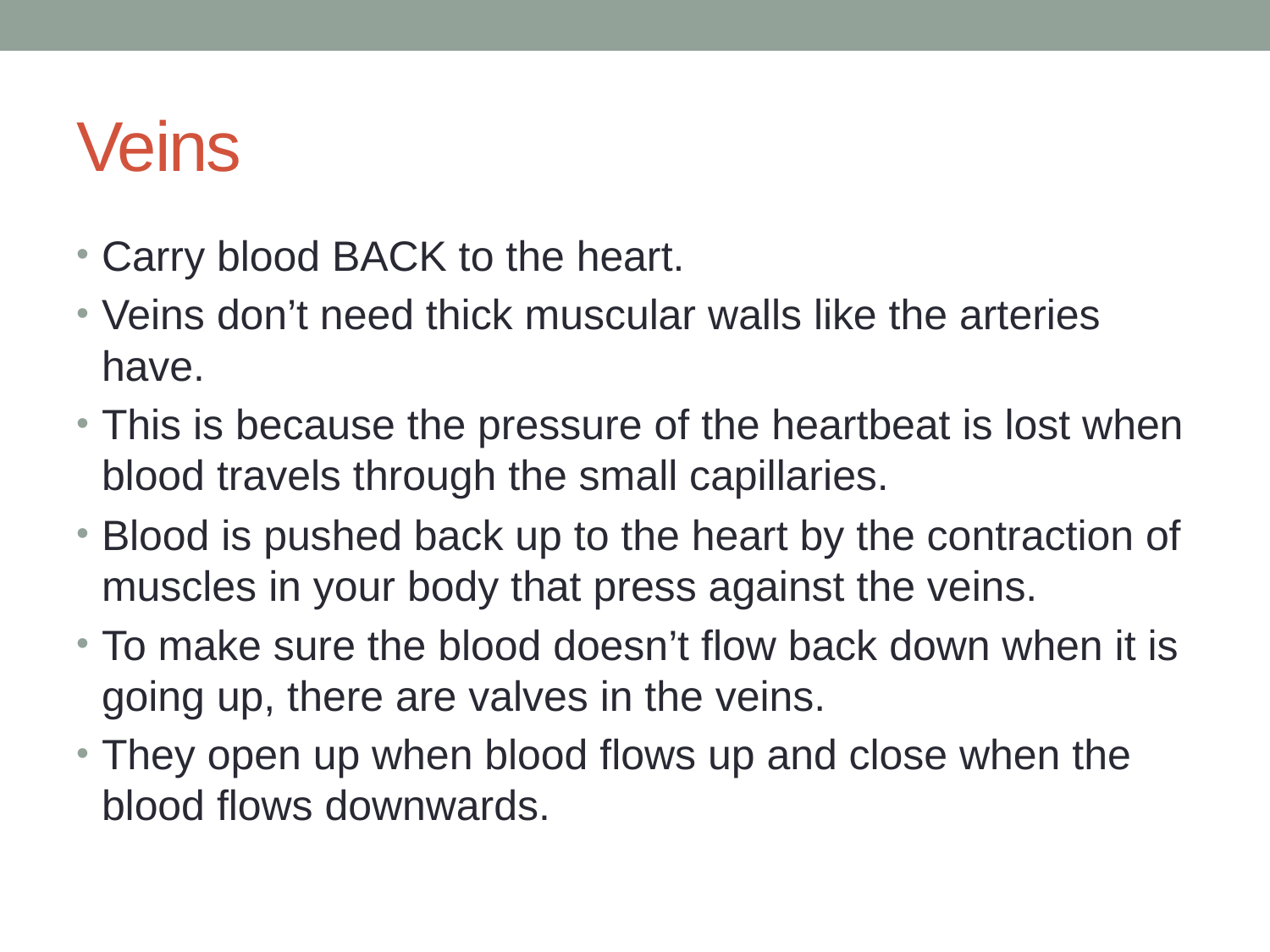

# Veins
Carry blood BACK to the heart.
Veins don’t need thick muscular walls like the arteries have.
This is because the pressure of the heartbeat is lost when blood travels through the small capillaries.
Blood is pushed back up to the heart by the contraction of muscles in your body that press against the veins.
To make sure the blood doesn’t flow back down when it is going up, there are valves in the veins.
They open up when blood flows up and close when the blood flows downwards.